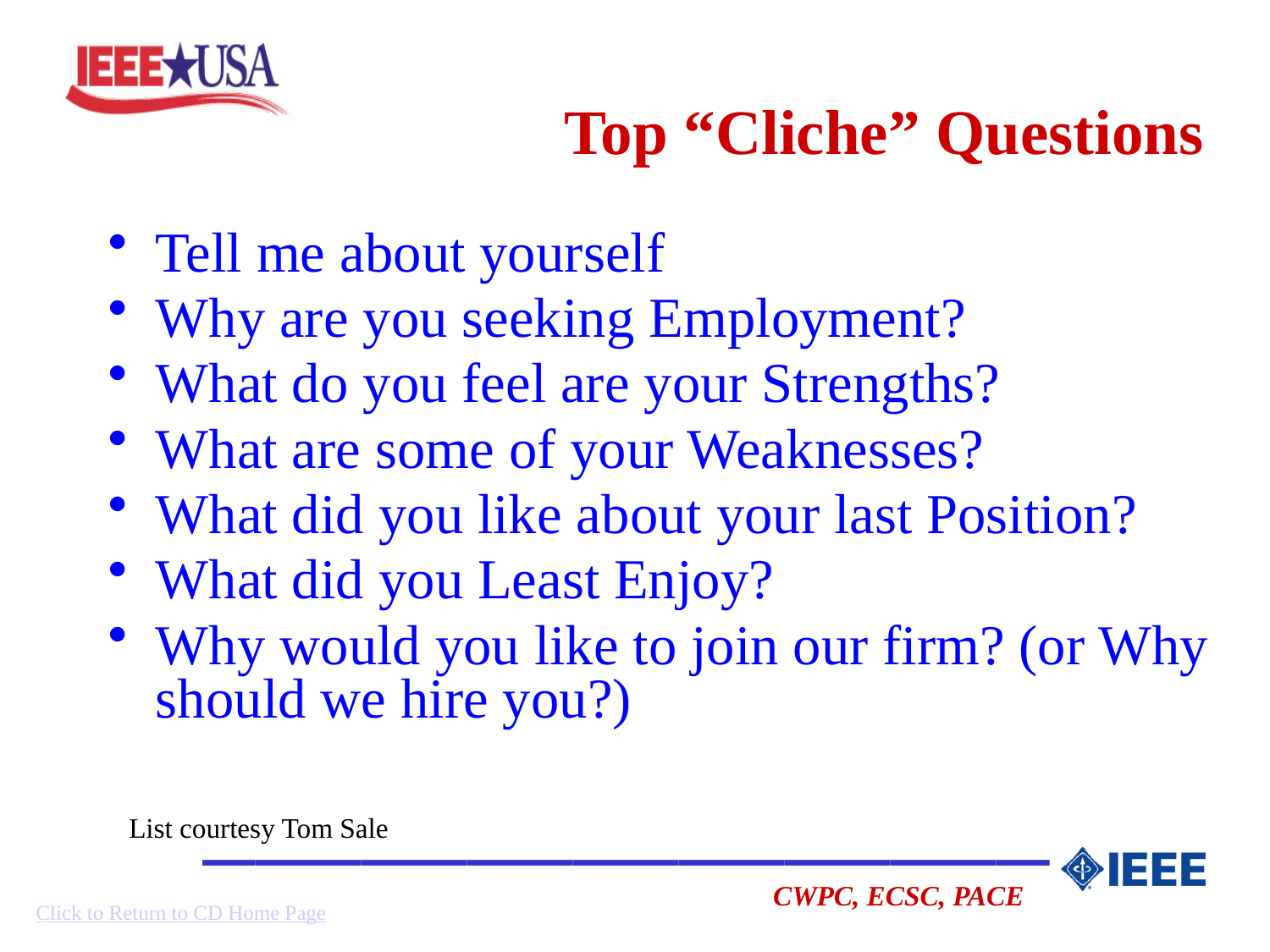

# Top “Cliche” Questions
Tell me about yourself
Why are you seeking Employment?
What do you feel are your Strengths?
What are some of your Weaknesses?
What did you like about your last Position?
What did you Least Enjoy?
Why would you like to join our firm? (or Why should we hire you?)

List courtesy Tom Sale